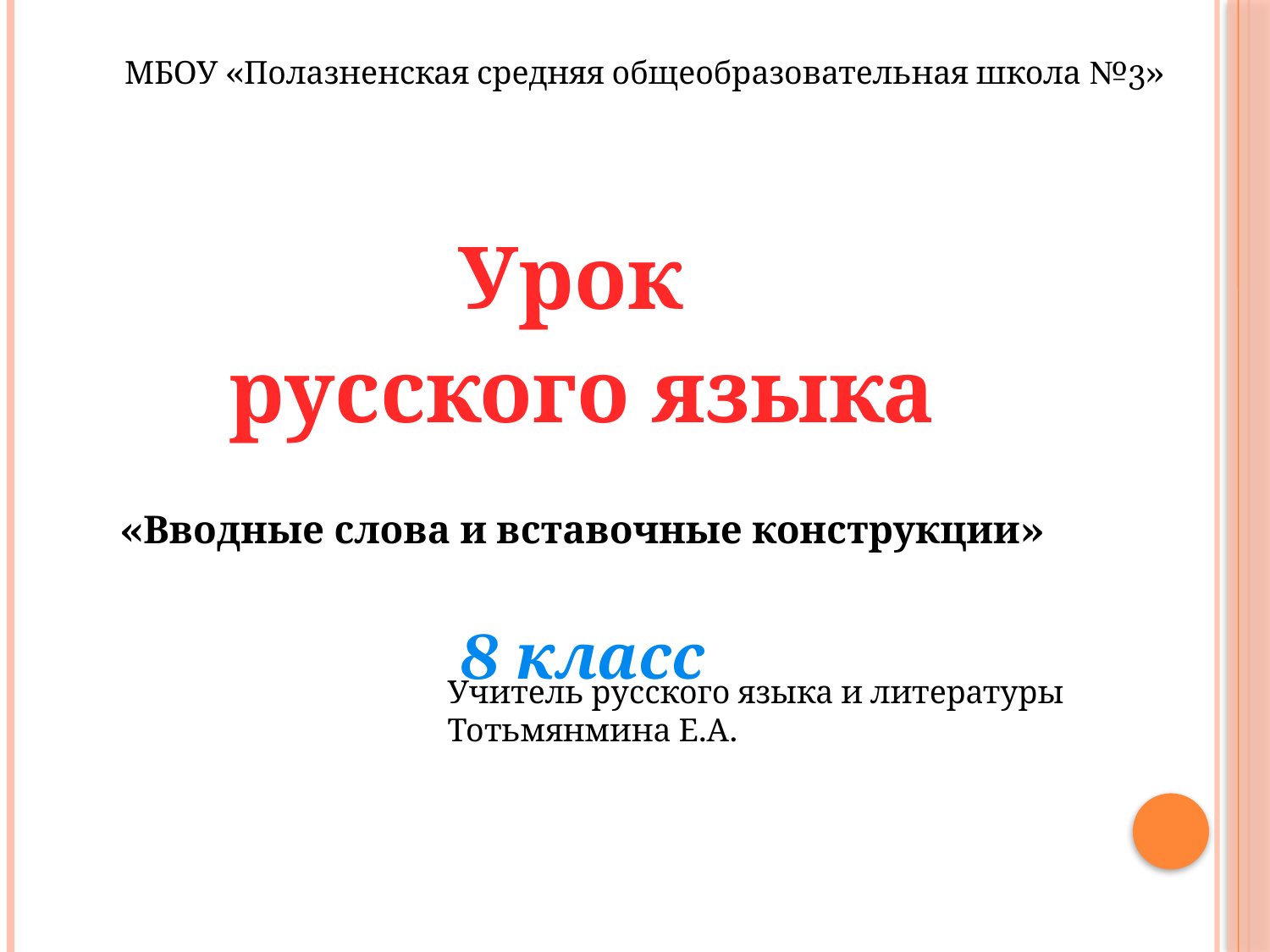

МБОУ «Полазненская средняя общеобразовательная школа №3»
Урок
русского языка

«Вводные слова и вставочные конструкции»

8 класс
Учитель русского языка и литературы
Тотьмянмина Е.А.